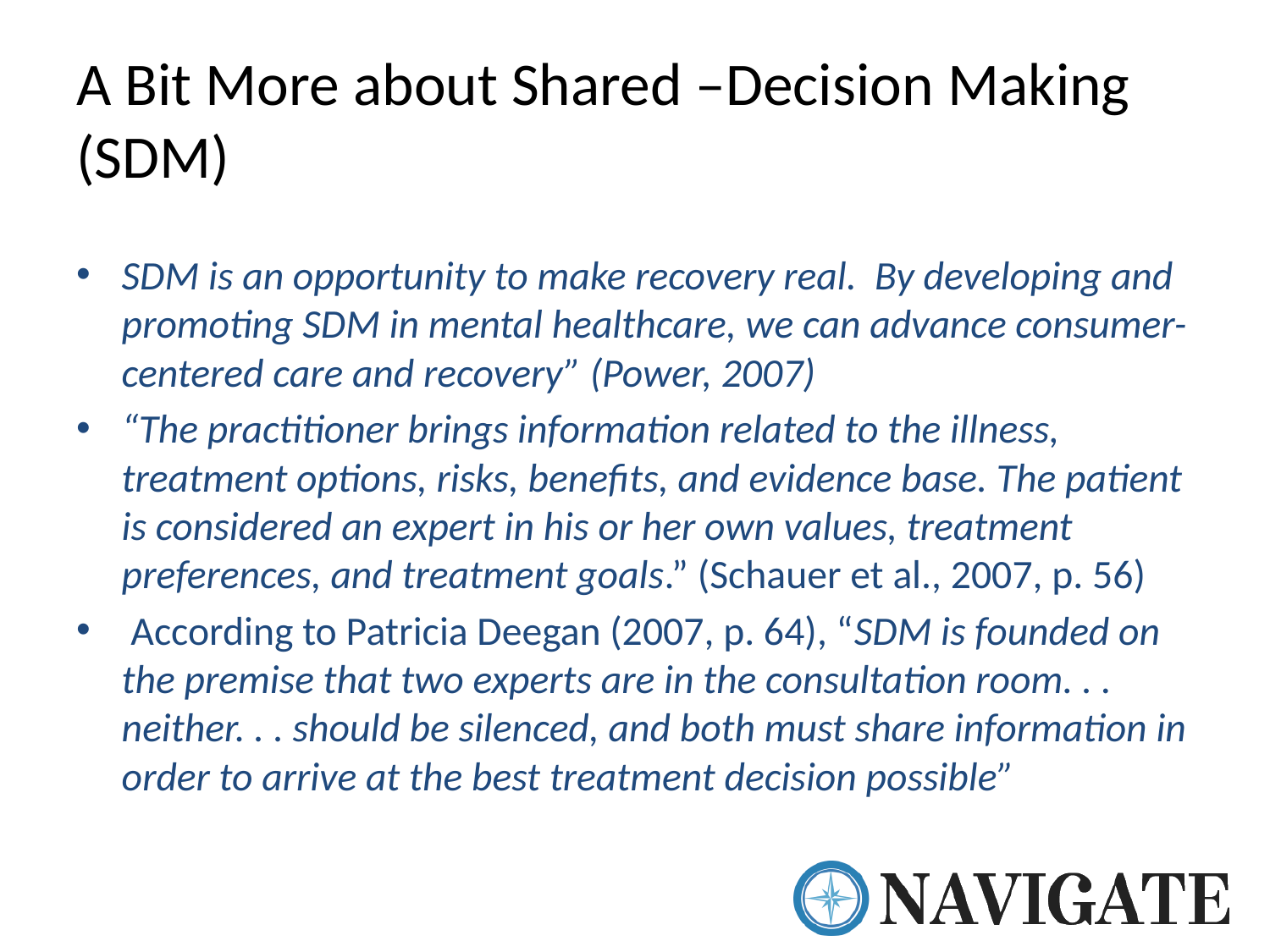

# A Bit More about Shared –Decision Making (SDM)
SDM is an opportunity to make recovery real.  By developing and promoting SDM in mental healthcare, we can advance consumer-centered care and recovery” (Power, 2007)
“The practitioner brings information related to the illness, treatment options, risks, benefits, and evidence base. The patient is considered an expert in his or her own values, treatment preferences, and treatment goals.” (Schauer et al., 2007, p. 56)
 According to Patricia Deegan (2007, p. 64), “SDM is founded on the premise that two experts are in the consultation room. . . neither. . . should be silenced, and both must share information in order to arrive at the best treatment decision possible”